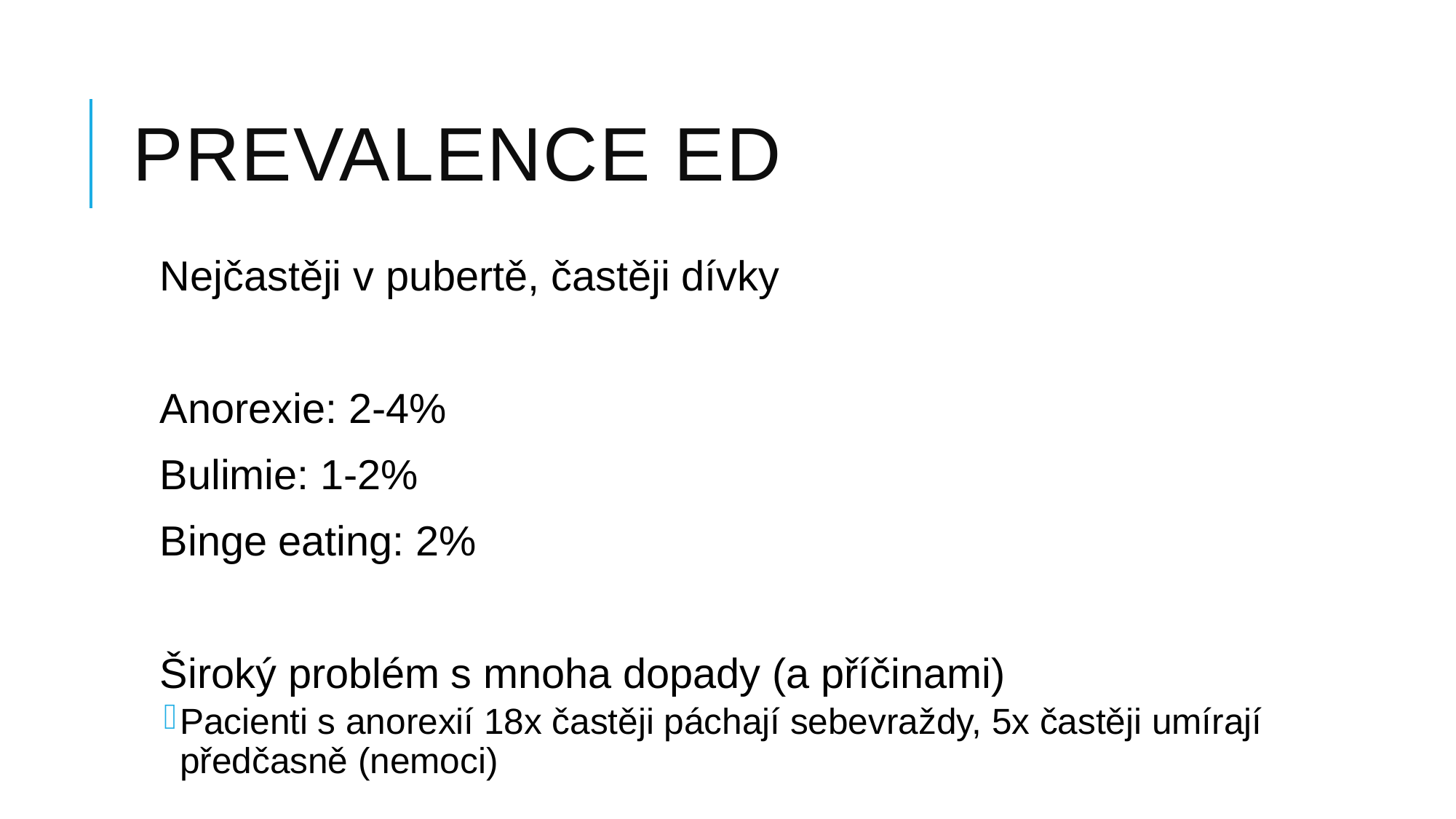

# Prevalence ED
Nejčastěji v pubertě, častěji dívky

Anorexie: 2-4%
Bulimie: 1-2%
Binge eating: 2%

Široký problém s mnoha dopady (a příčinami)
Pacienti s anorexií 18x častěji páchají sebevraždy, 5x častěji umírají předčasně (nemoci)